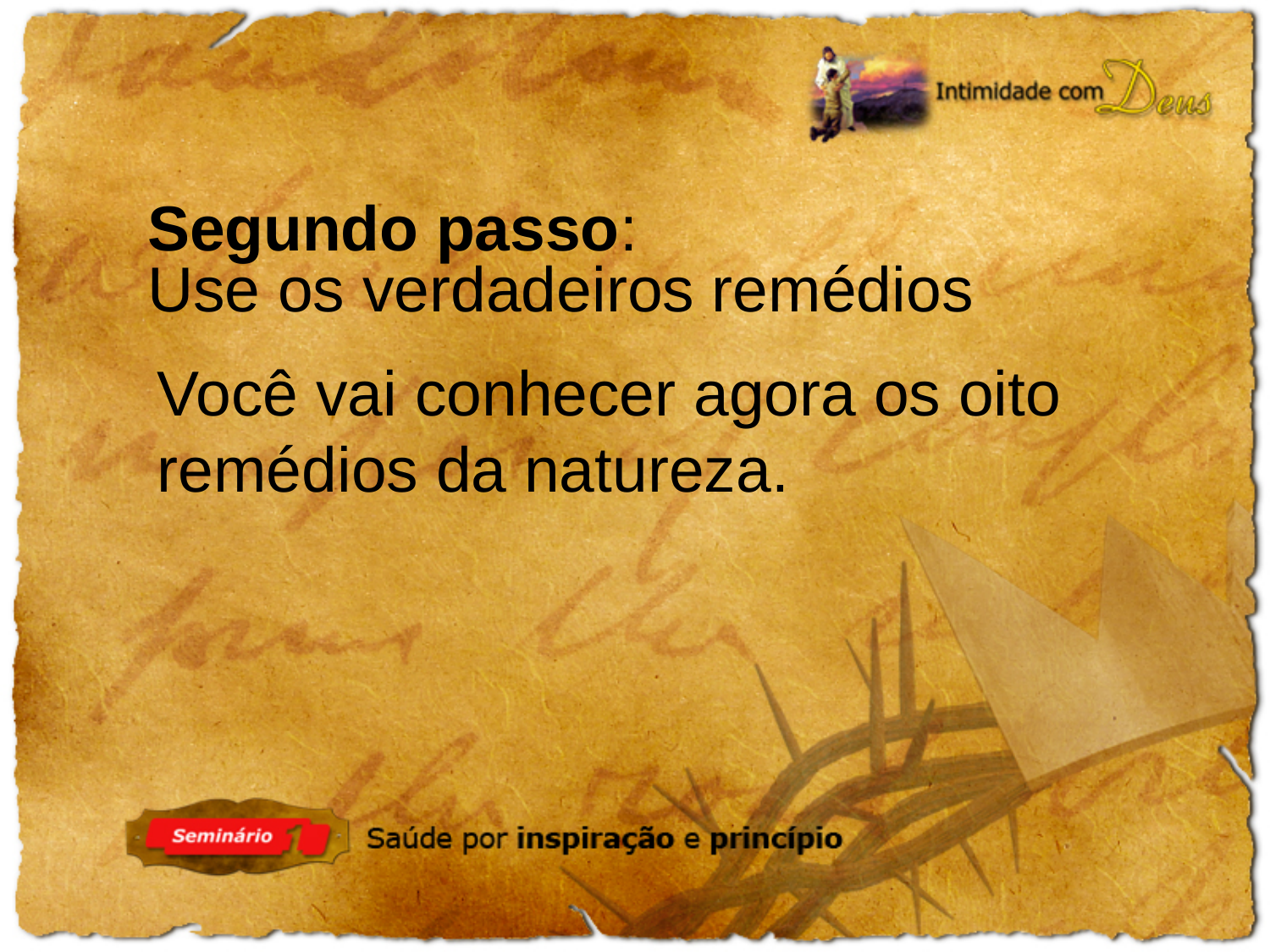

Segundo passo:
Use os verdadeiros remédios
Você vai conhecer agora os oito remédios da natureza.